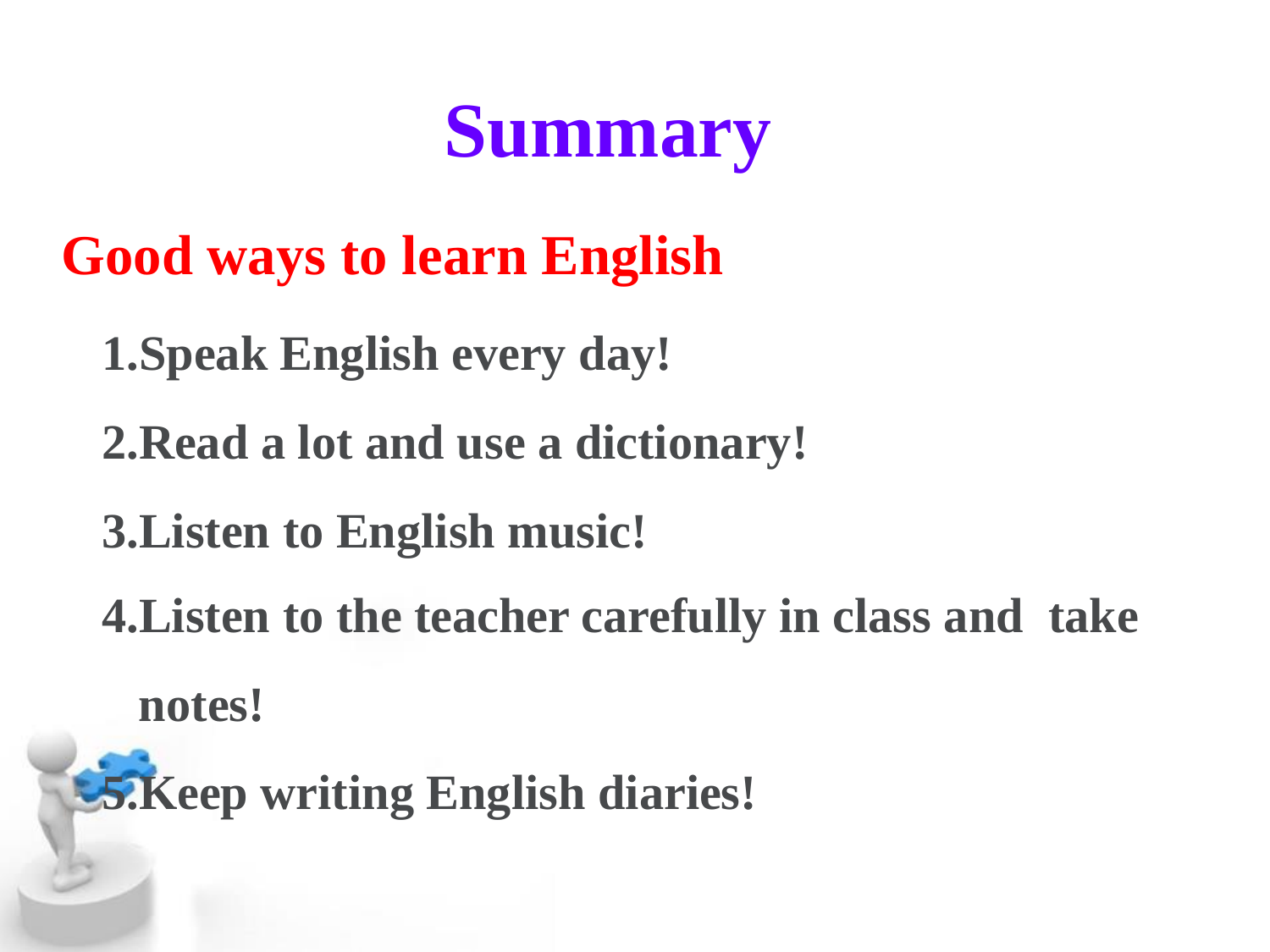

Summary
Good ways to learn English
1.Speak English every day!
2.Read a lot and use a dictionary!
3.Listen to English music!
4.Listen to the teacher carefully in class and  take
   notes!
5.Keep writing English diaries!